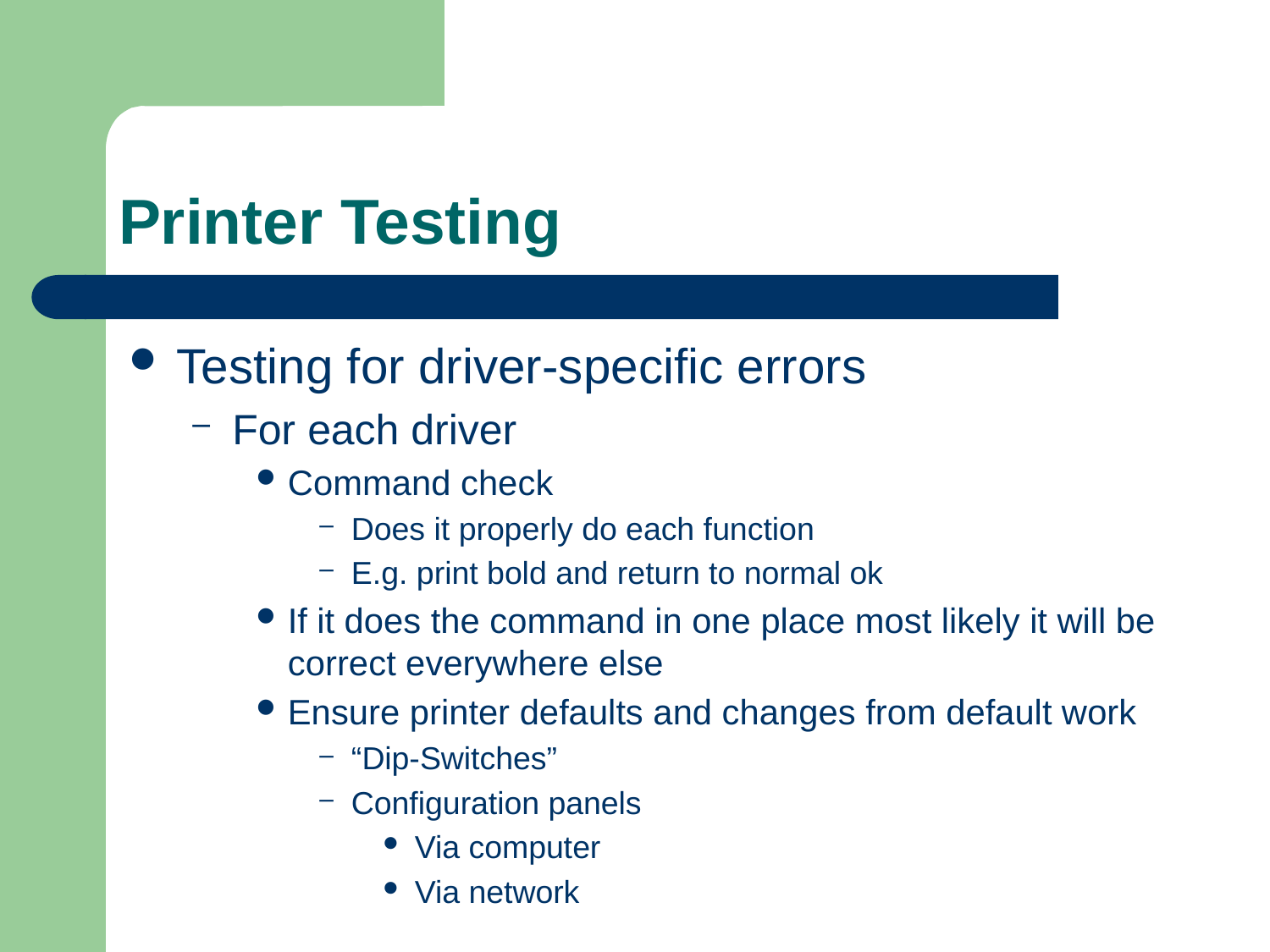

# Printer Testing
Testing for driver-specific errors
For each driver
Command check
Does it properly do each function
E.g. print bold and return to normal ok
If it does the command in one place most likely it will be correct everywhere else
Ensure printer defaults and changes from default work
“Dip-Switches”
Configuration panels
Via computer
Via network